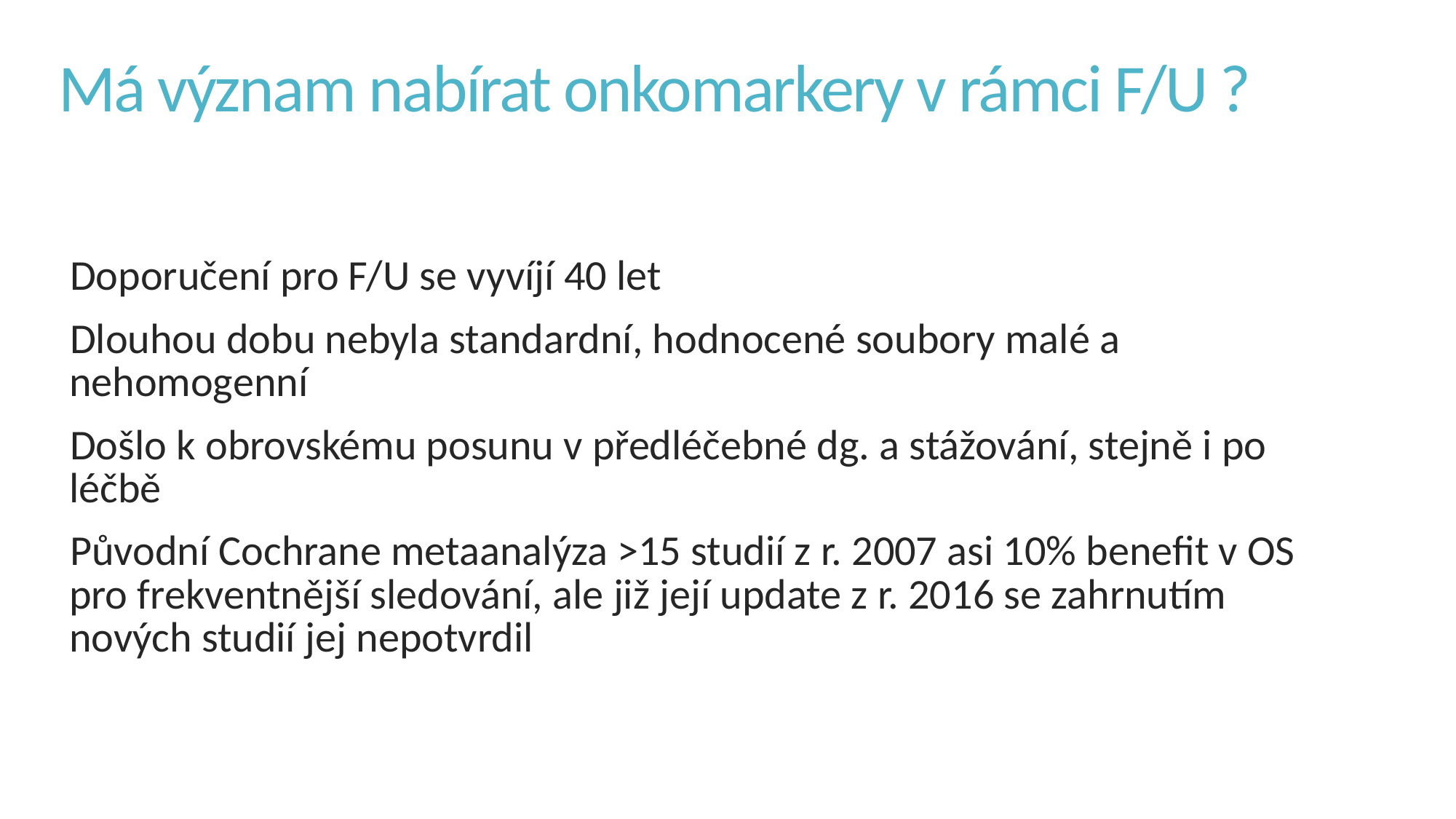

# Má význam nabírat onkomarkery v rámci F/U ?
Doporučení pro F/U se vyvíjí 40 let
Dlouhou dobu nebyla standardní, hodnocené soubory malé a nehomogenní
Došlo k obrovskému posunu v předléčebné dg. a stážování, stejně i po léčbě
Původní Cochrane metaanalýza >15 studií z r. 2007 asi 10% benefit v OS pro frekventnější sledování, ale již její update z r. 2016 se zahrnutím nových studií jej nepotvrdil